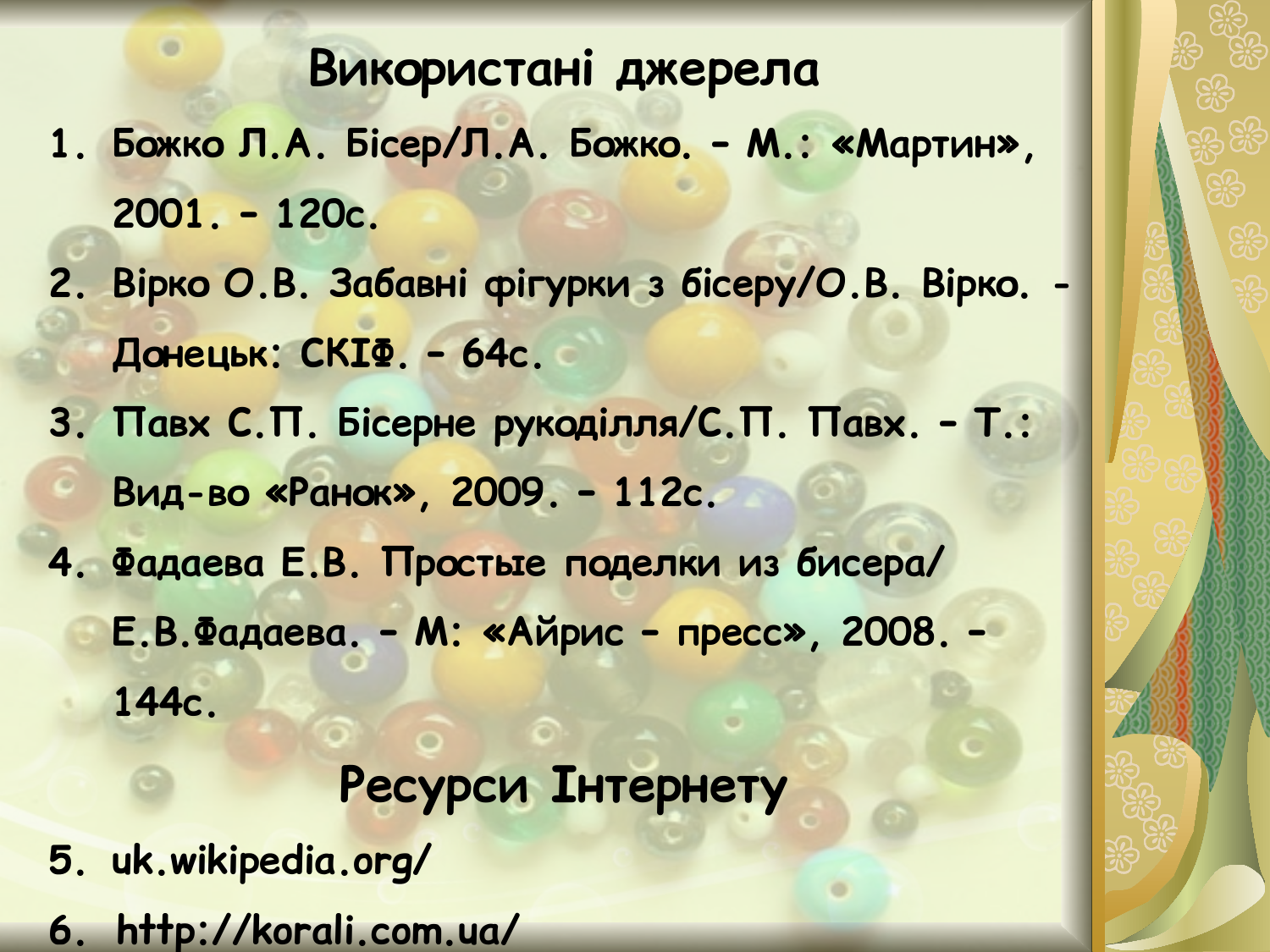

Використані джерела
Божко Л.А. Бісер/Л.А. Божко. – М.: «Мартин», 2001. – 120с.
Вірко О.В. Забавні фігурки з бісеру/О.В. Вірко. - Донецьк: СКІФ. – 64с.
Павх С.П. Бісерне рукоділля/С.П. Павх. – Т.: Вид-во «Ранок», 2009. – 112с.
Фадаева Е.В. Простые поделки из бисера/ Е.В.Фадаева. – М: «Айрис – пресс», 2008. – 144с.
Ресурси Інтернету
uk.wikipedia.org/
 http://korali.com.ua/